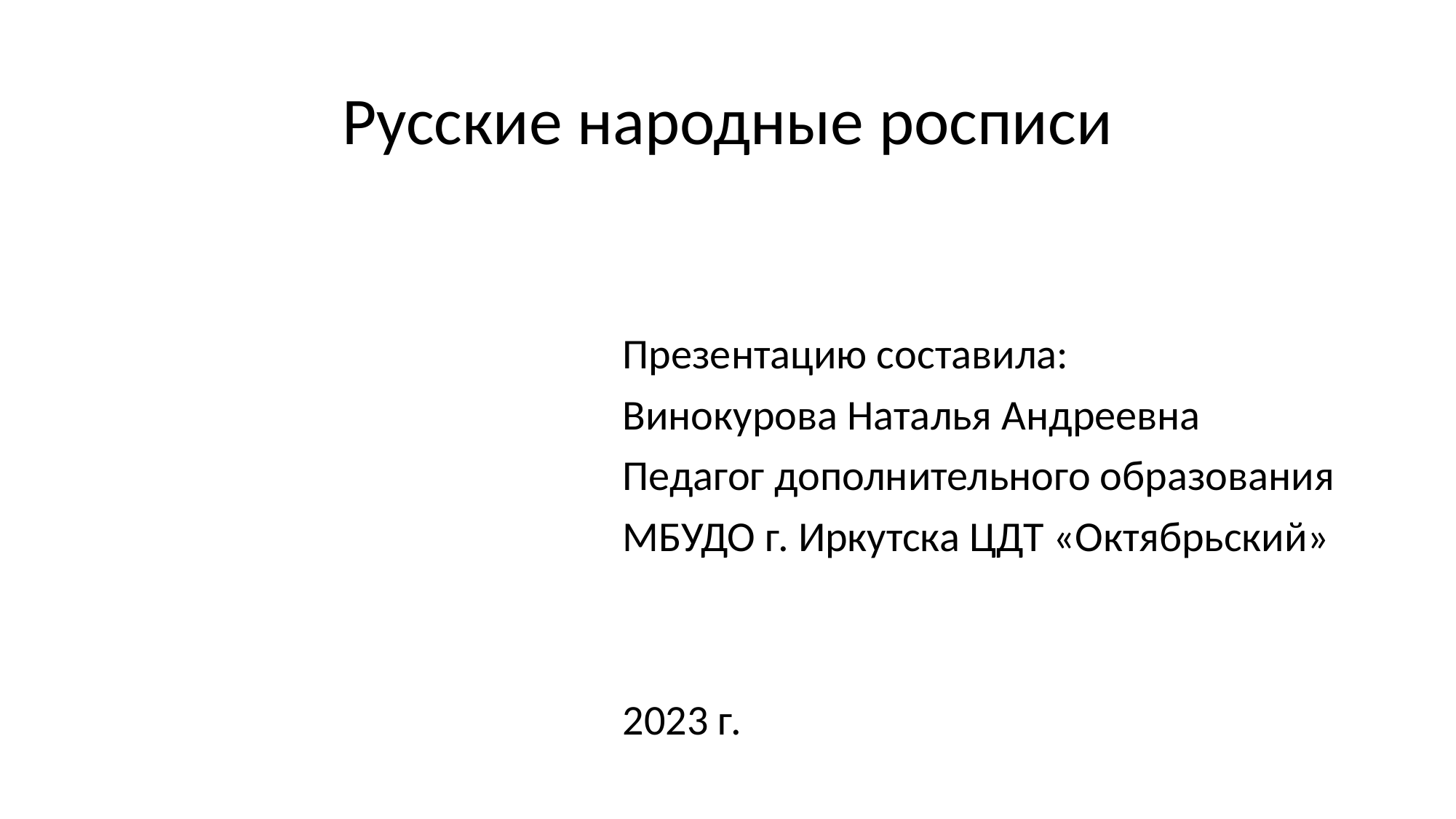

# Русские народные росписи
Презентацию составила:
Винокурова Наталья Андреевна
Педагог дополнительного образования
МБУДО г. Иркутска ЦДТ «Октябрьский»

2023 г.